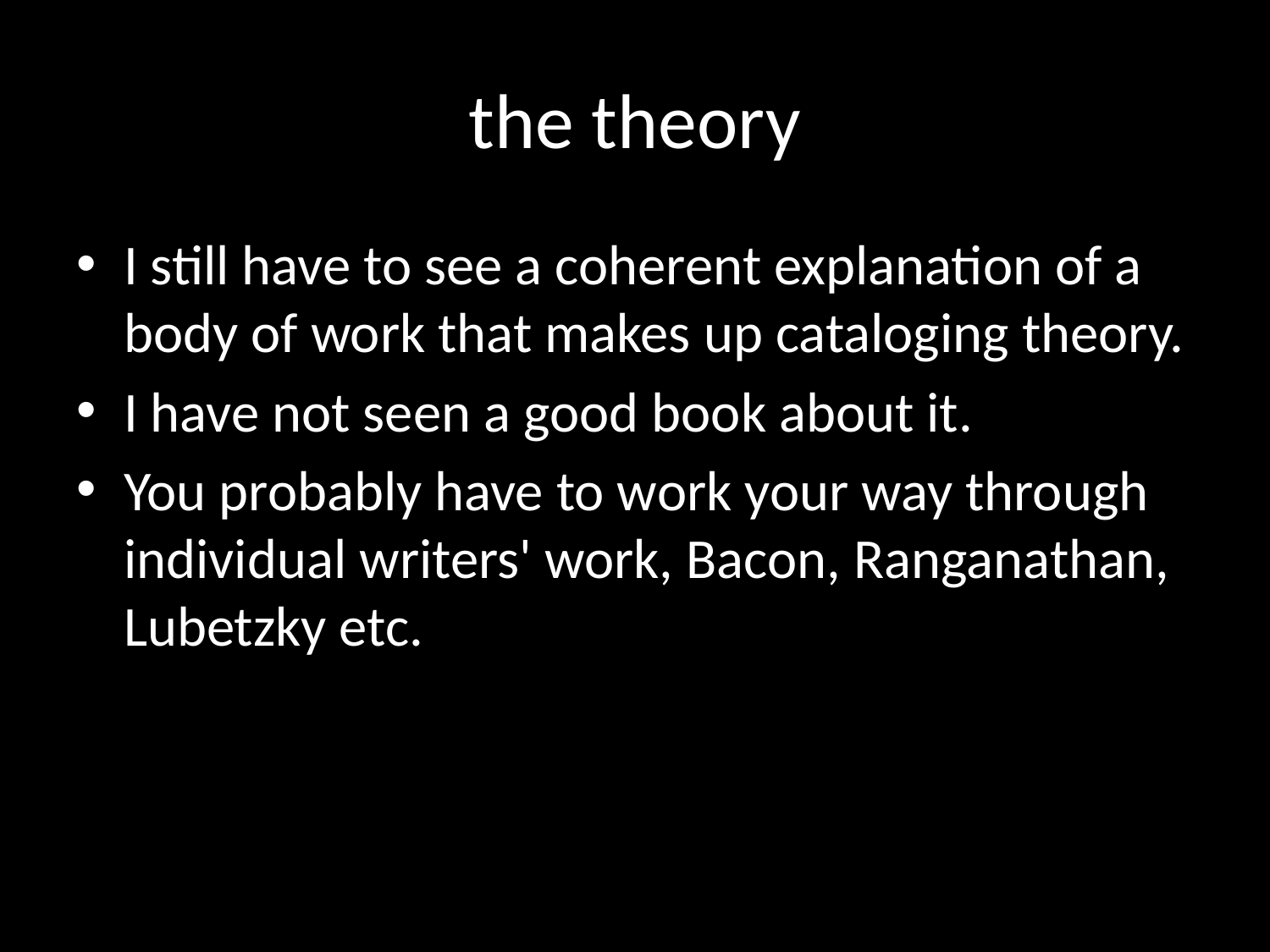

# the theory
I still have to see a coherent explanation of a body of work that makes up cataloging theory.
I have not seen a good book about it.
You probably have to work your way through individual writers' work, Bacon, Ranganathan, Lubetzky etc.